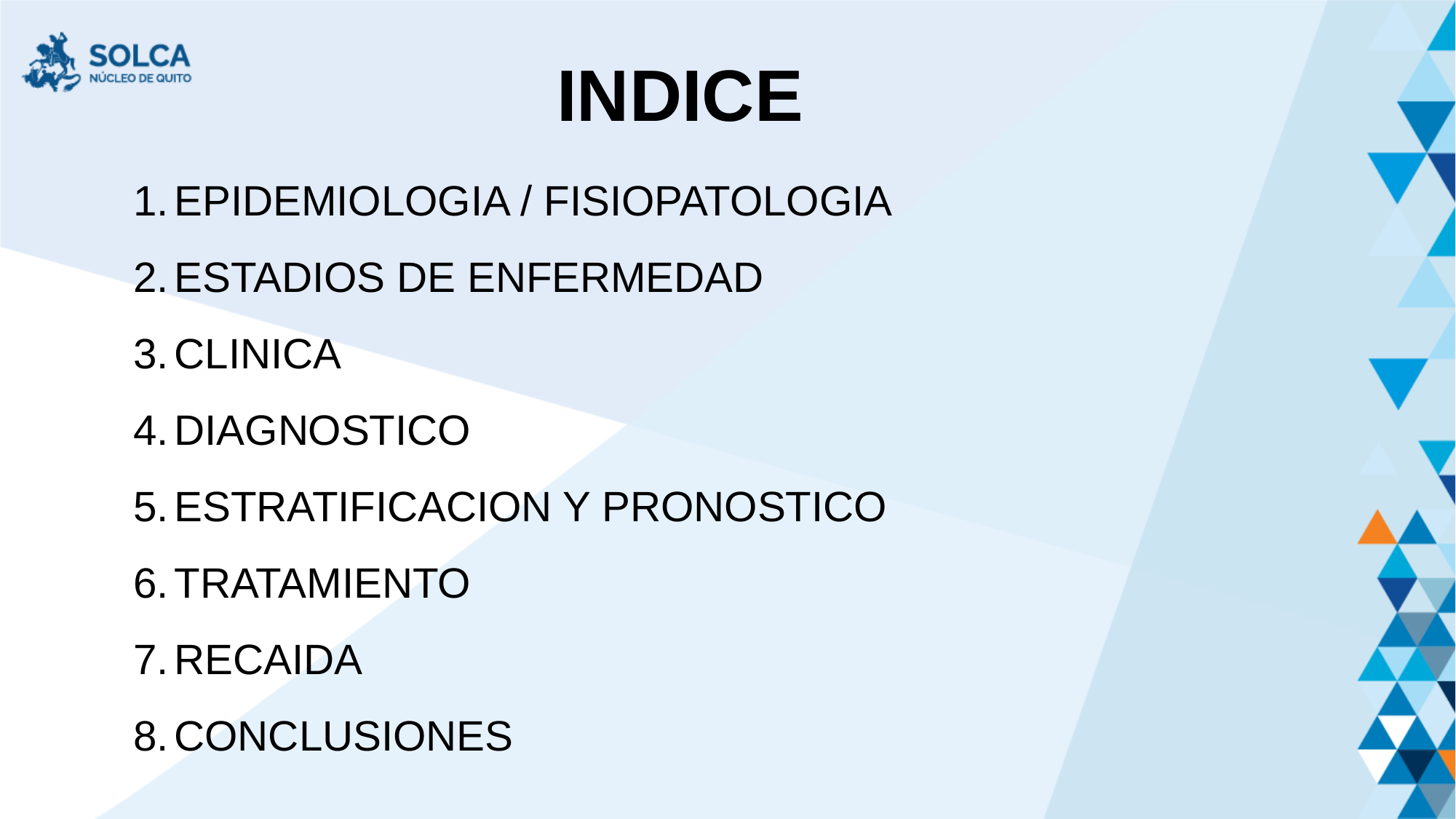

INDICE
EPIDEMIOLOGIA / FISIOPATOLOGIA
ESTADIOS DE ENFERMEDAD
CLINICA
DIAGNOSTICO
ESTRATIFICACION Y PRONOSTICO
TRATAMIENTO
RECAIDA
CONCLUSIONES